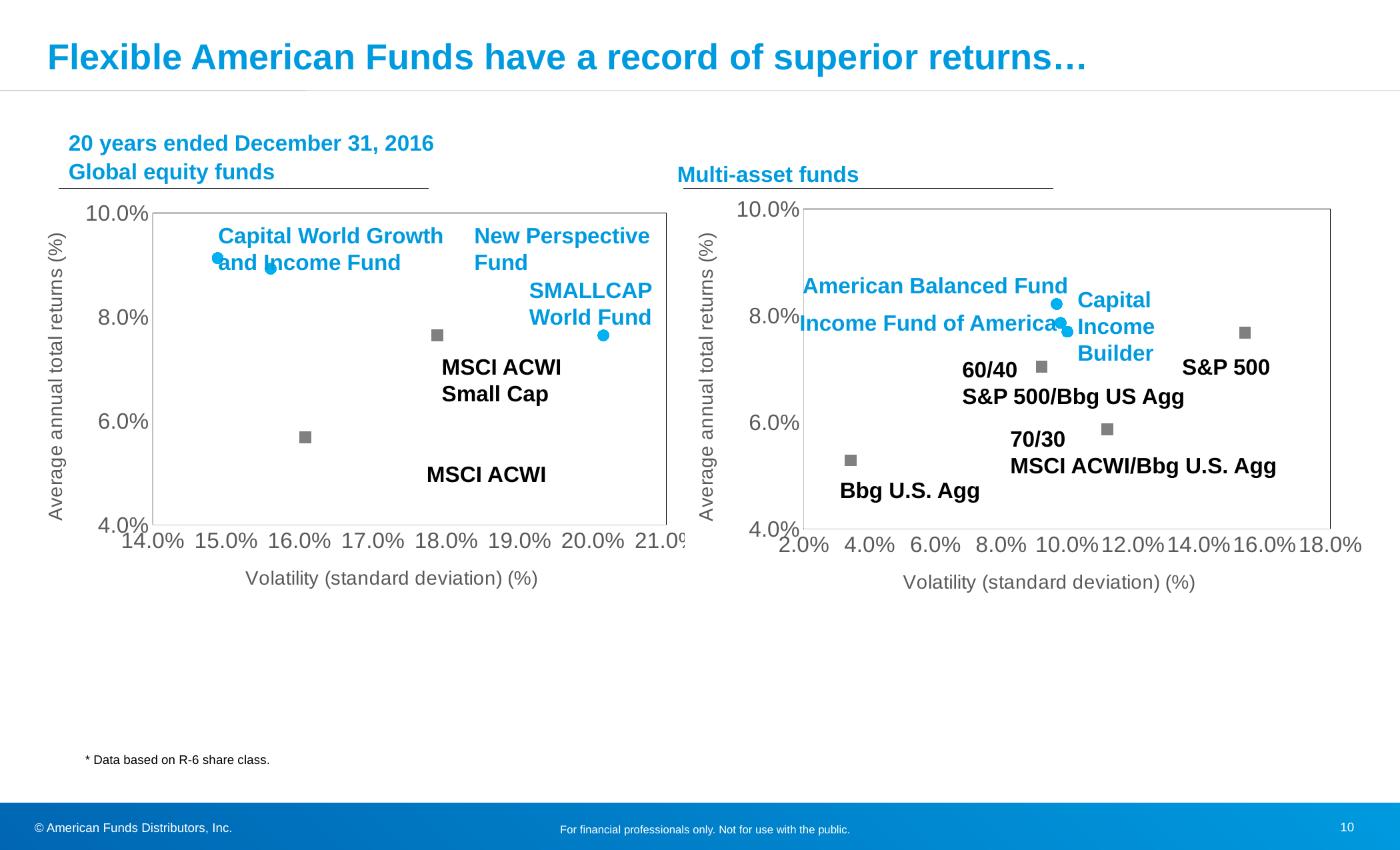

# Flexible American Funds have a record of superior returns…
20 years ended December 31, 2016
Global equity funds
Multi-asset funds

### Chart

| Category | SP500 | Bbg Brclys US Aggregate | Capital Income Builder  | Income Fund of America | American Balanced Fund | 60% S&P 500/40% Bbg Brclys Agg. | 70% MSCI ACWI/30% Bbg Brclys Agg. |
|---|---|---|---|---|---|---|---|

### Chart

| Category | Small Cap World Fund | New Perspectives Fund | Capital World Growth and Income | MSCI ACWI | MSCI ACWI SmCap |
|---|---|---|---|---|---|
Capital World Growth and Income Fund
New Perspective Fund
American Balanced Fund
SMALLCAP World Fund
Capital Income Builder
Income Fund of America
MSCI ACWI Small Cap
S&P 500
60/40
S&P 500/Bbg US Agg
70/30
MSCI ACWI/Bbg U.S. Agg
MSCI ACWI
Bbg U.S. Agg
* Data based on R-6 share class.
For financial professionals only. Not for use with the public.